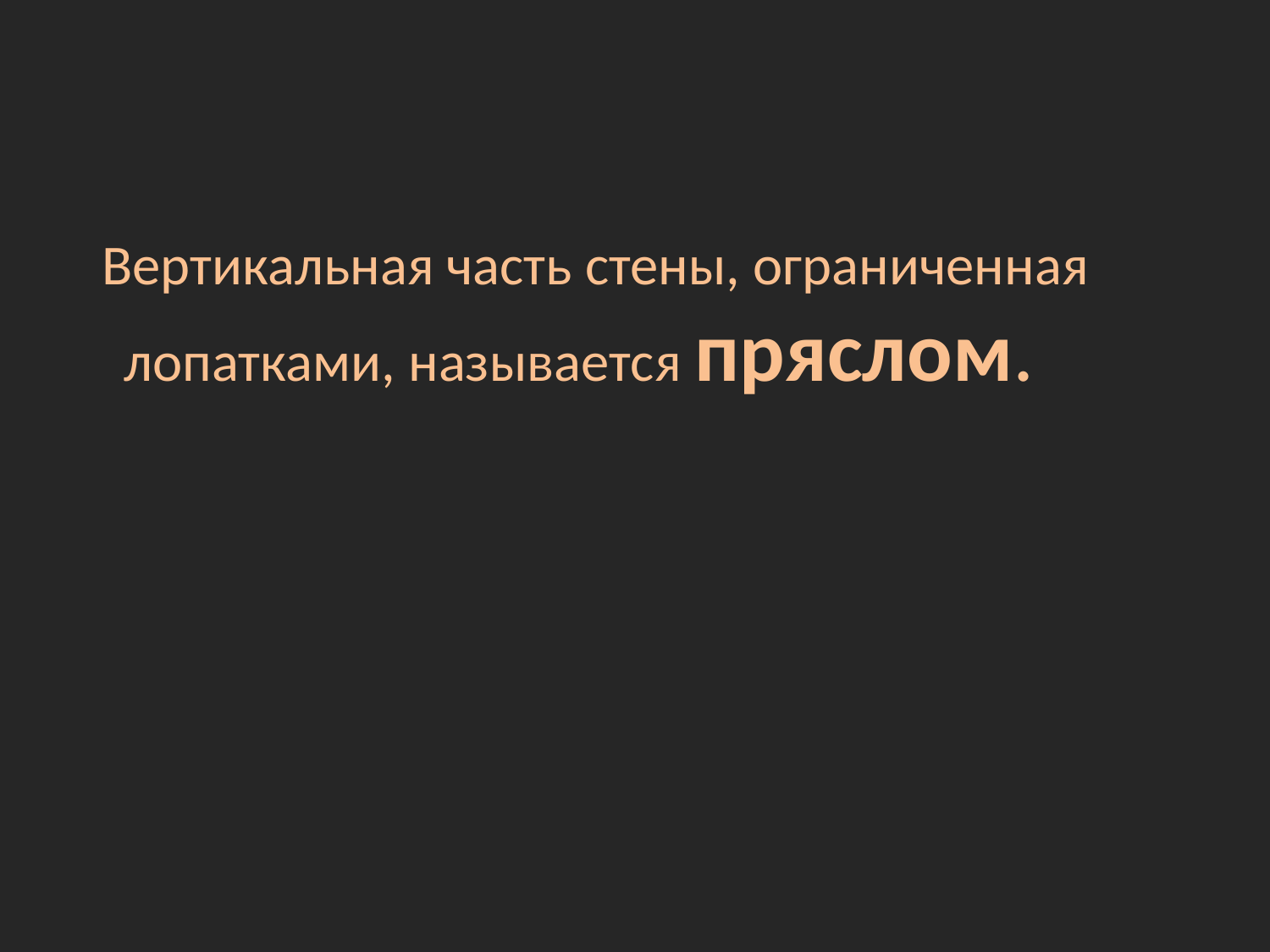

#
  Вертикальная часть стены, ограниченная лопатками, называется пряслом.